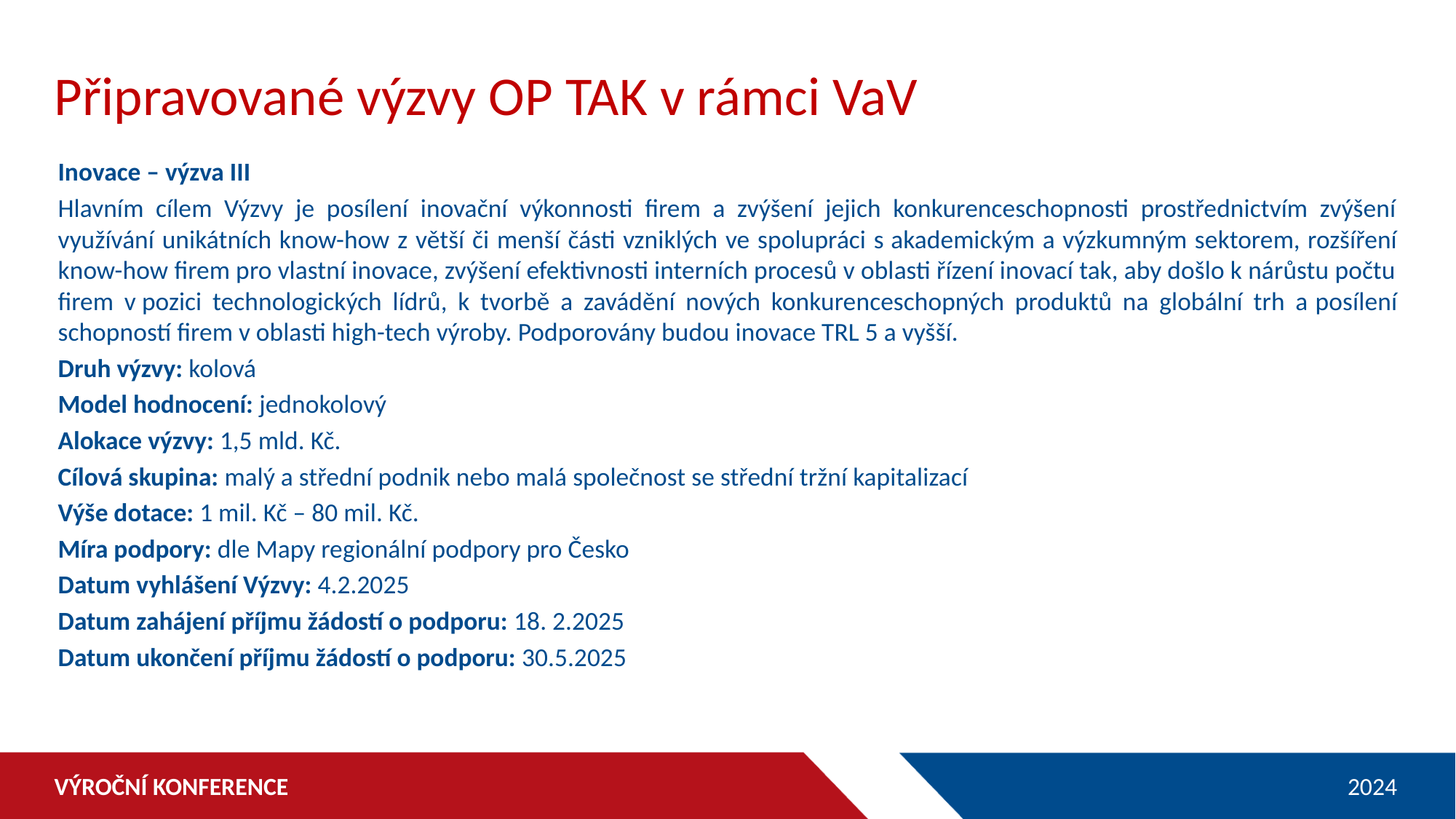

Připravované výzvy OP TAK v rámci VaV
Inovace – výzva III
Hlavním cílem Výzvy je posílení inovační výkonnosti firem a zvýšení jejich konkurenceschopnosti prostřednictvím zvýšení využívání unikátních know-how z větší či menší části vzniklých ve spolupráci s akademickým a výzkumným sektorem, rozšíření know-how firem pro vlastní inovace, zvýšení efektivnosti interních procesů v oblasti řízení inovací tak, aby došlo k nárůstu počtu firem v pozici technologických lídrů, k tvorbě a zavádění nových konkurenceschopných produktů na globální trh a posílení schopností firem v oblasti high-tech výroby. Podporovány budou inovace TRL 5 a vyšší.
Druh výzvy: kolová
Model hodnocení: jednokolový
Alokace výzvy: 1,5 mld. Kč.
Cílová skupina: malý a střední podnik nebo malá společnost se střední tržní kapitalizací
Výše dotace: 1 mil. Kč – 80 mil. Kč.
Míra podpory: dle Mapy regionální podpory pro Česko
Datum vyhlášení Výzvy: 4.2.2025
Datum zahájení příjmu žádostí o podporu: 18. 2.2025
Datum ukončení příjmu žádostí o podporu: 30.5.2025

VÝROČNÍ KONFERENCE
2024